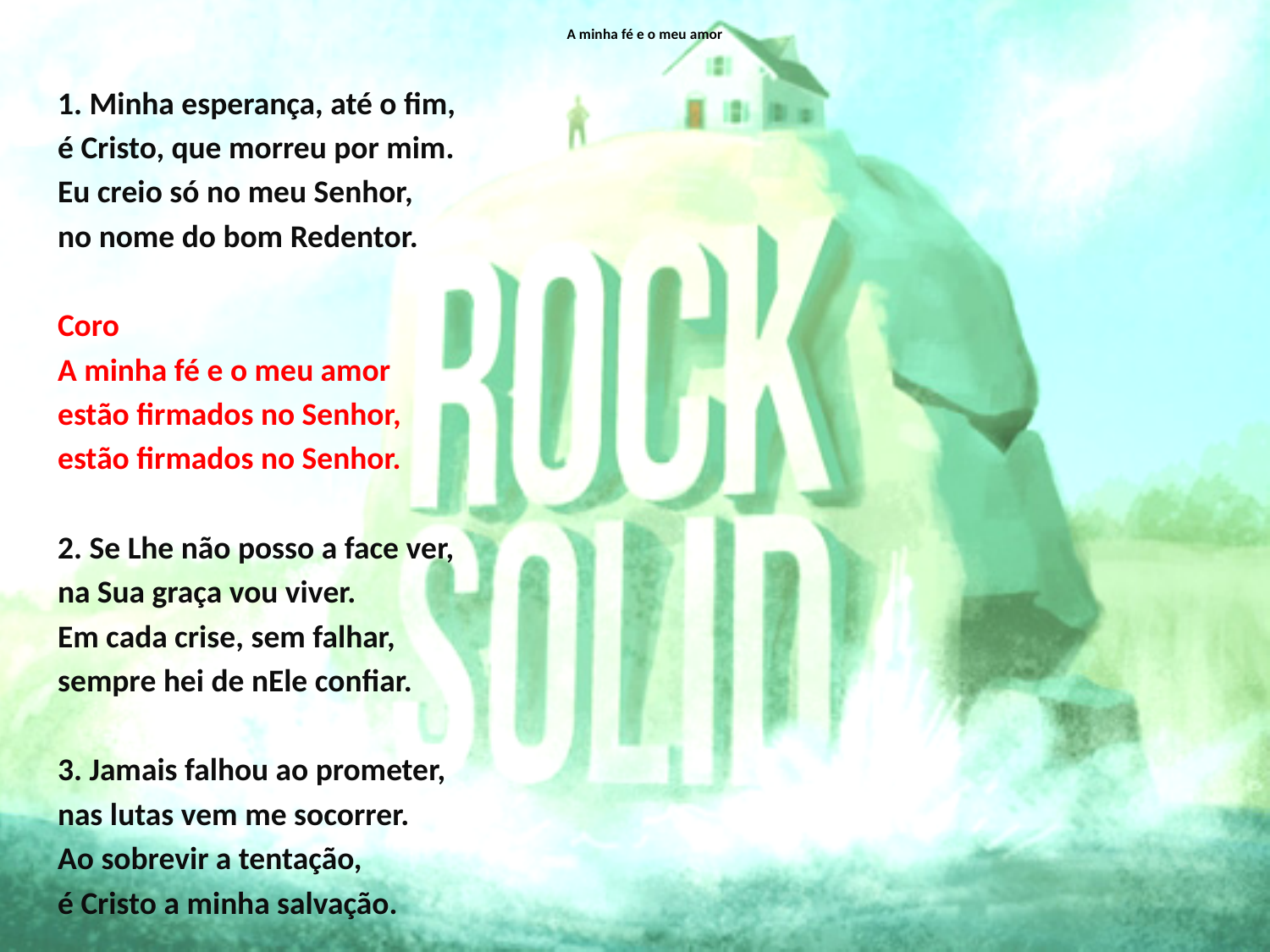

# A minha fé e o meu amor
1. Minha esperança, até o fim,
é Cristo, que morreu por mim.
Eu creio só no meu Senhor,
no nome do bom Redentor.

Coro
A minha fé e o meu amor
estão firmados no Senhor,
estão firmados no Senhor.

2. Se Lhe não posso a face ver,
na Sua graça vou viver.
Em cada crise, sem falhar,
sempre hei de nEle confiar.

3. Jamais falhou ao prometer,
nas lutas vem me socorrer.
Ao sobrevir a tentação,
é Cristo a minha salvação.